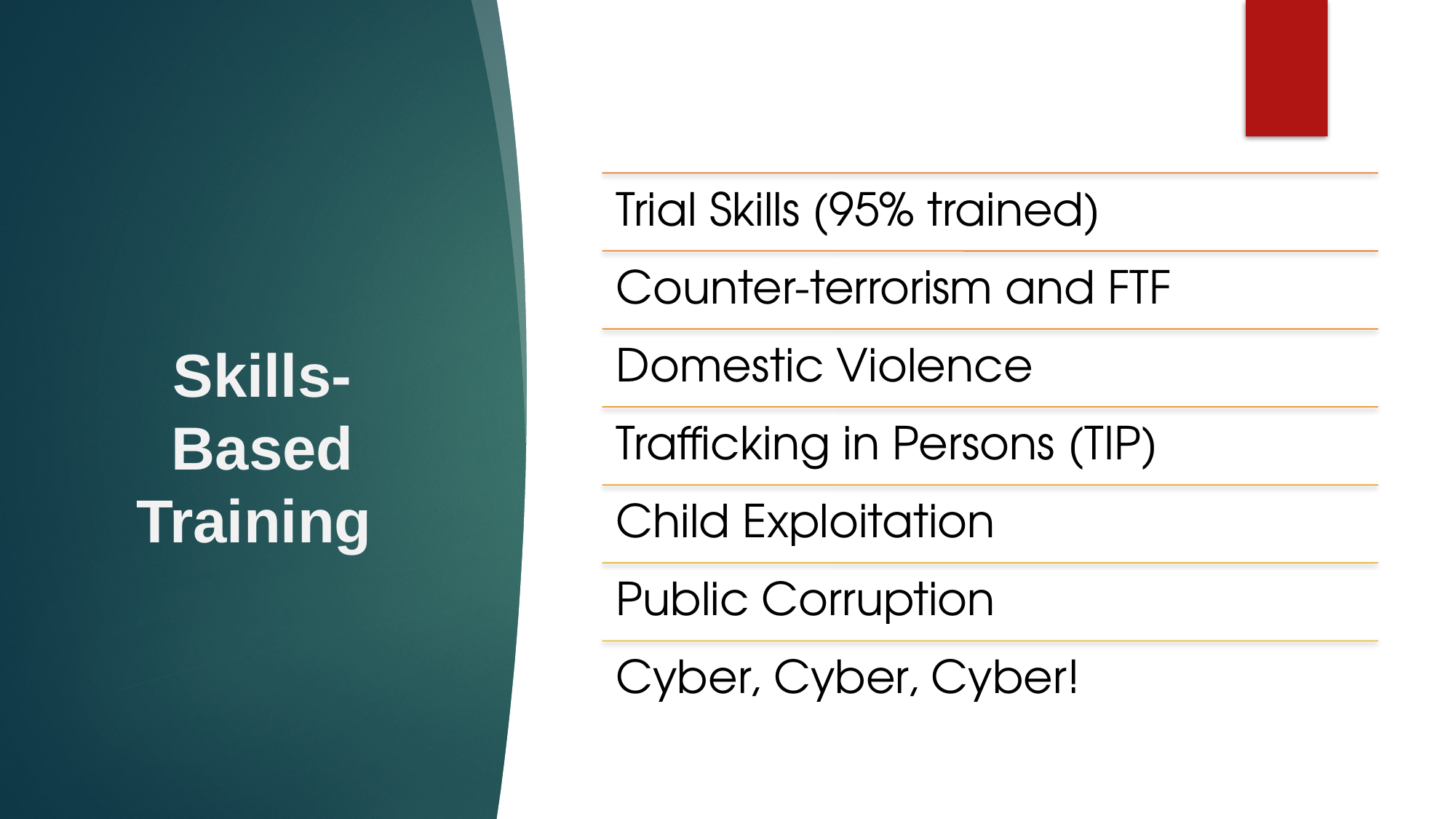

# Skills-Based Training
Trial Skills (95% trained)
Counter-terrorism and FTF
Domestic Violence
Trafficking in Persons (TIP)
Child Exploitation
Public Corruption
Cyber, Cyber, Cyber!